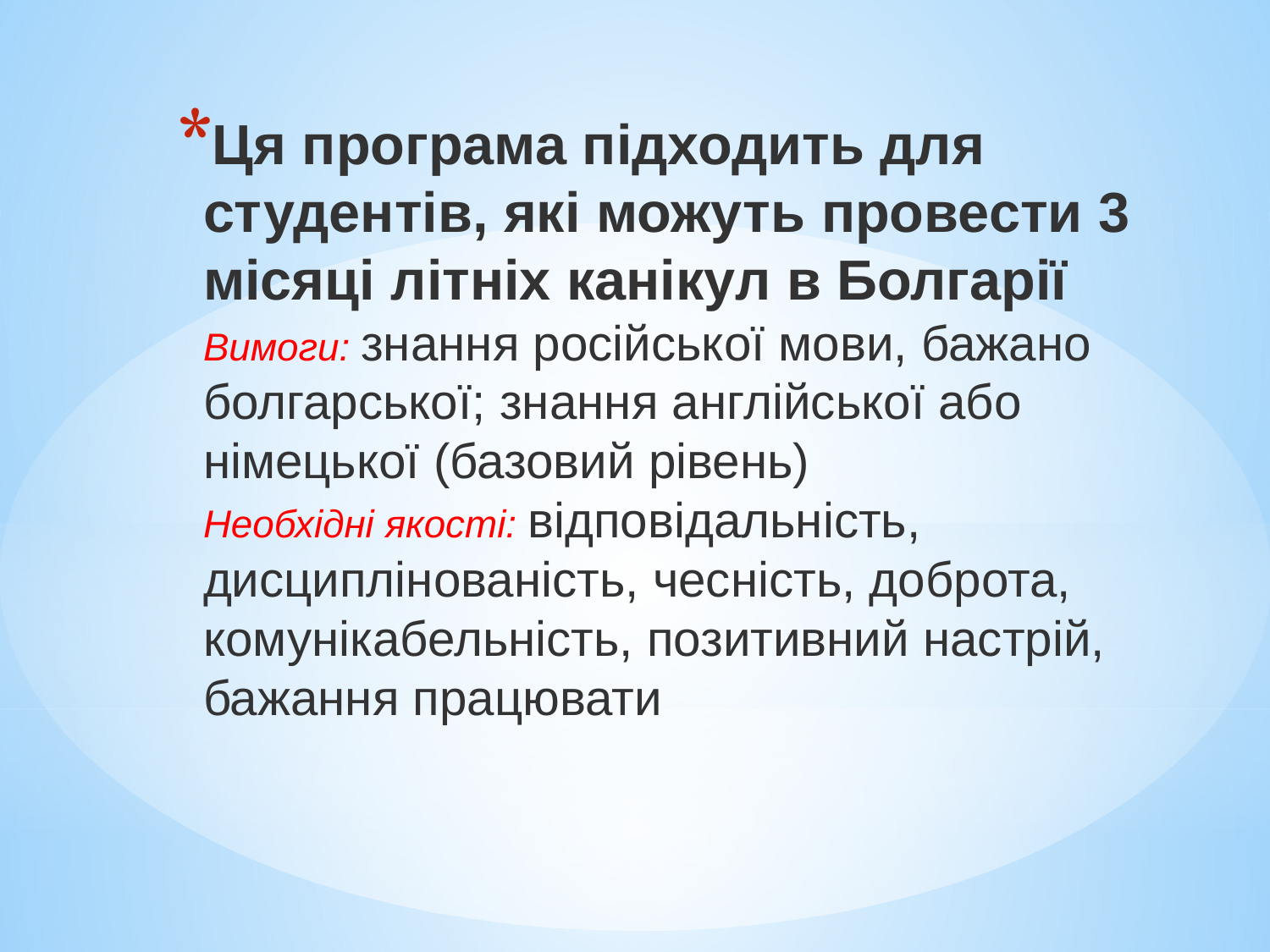

Ця програма підходить для студентів, які можуть провести 3 місяці літніх канікул в Болгарії
Вимоги: знання російської мови, бажано болгарської; знання англійської або німецької (базовий рівень)
Необхідні якості: відповідальність, дисциплінованість, чесність, доброта, комунікабельність, позитивний настрій, бажання працювати
#